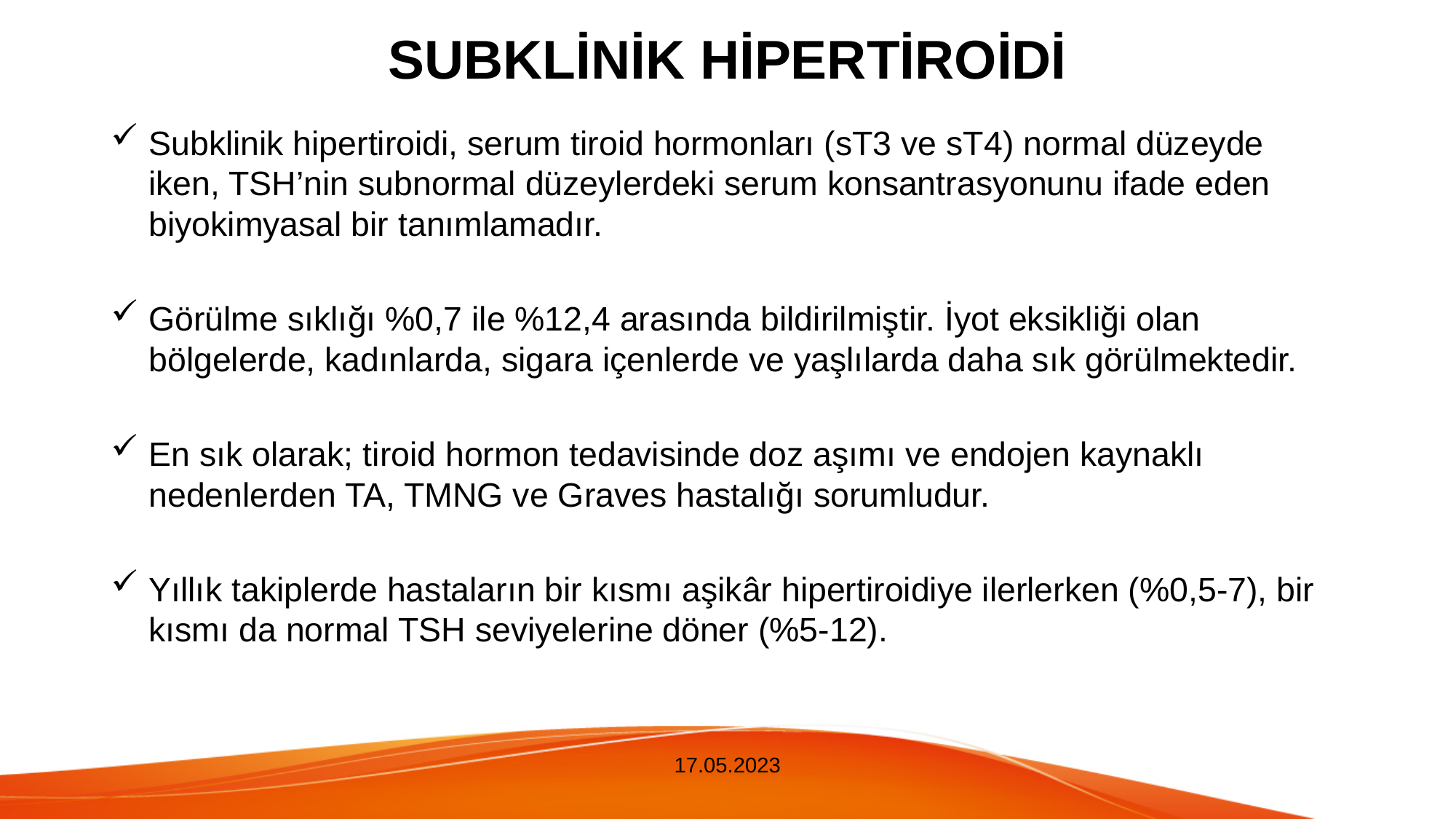

# SUBKLİNİK HİPERTİROİDİ
Subklinik hipertiroidi, serum tiroid hormonları (sT3 ve sT4) normal düzeyde iken, TSH’nin subnormal düzeylerdeki serum konsantrasyonunu ifade eden biyokimyasal bir tanımlamadır.

Görülme sıklığı %0,7 ile %12,4 arasında bildirilmiştir. İyot eksikliği olan bölgelerde, kadınlarda, sigara içenlerde ve yaşlılarda daha sık görülmektedir.

En sık olarak; tiroid hormon tedavisinde doz aşımı ve endojen kaynaklı nedenlerden TA, TMNG ve Graves hastalığı sorumludur.

Yıllık takiplerde hastaların bir kısmı aşikâr hipertiroidiye ilerlerken (%0,5-7), bir kısmı da normal TSH seviyelerine döner (%5-12).

17.05.2023